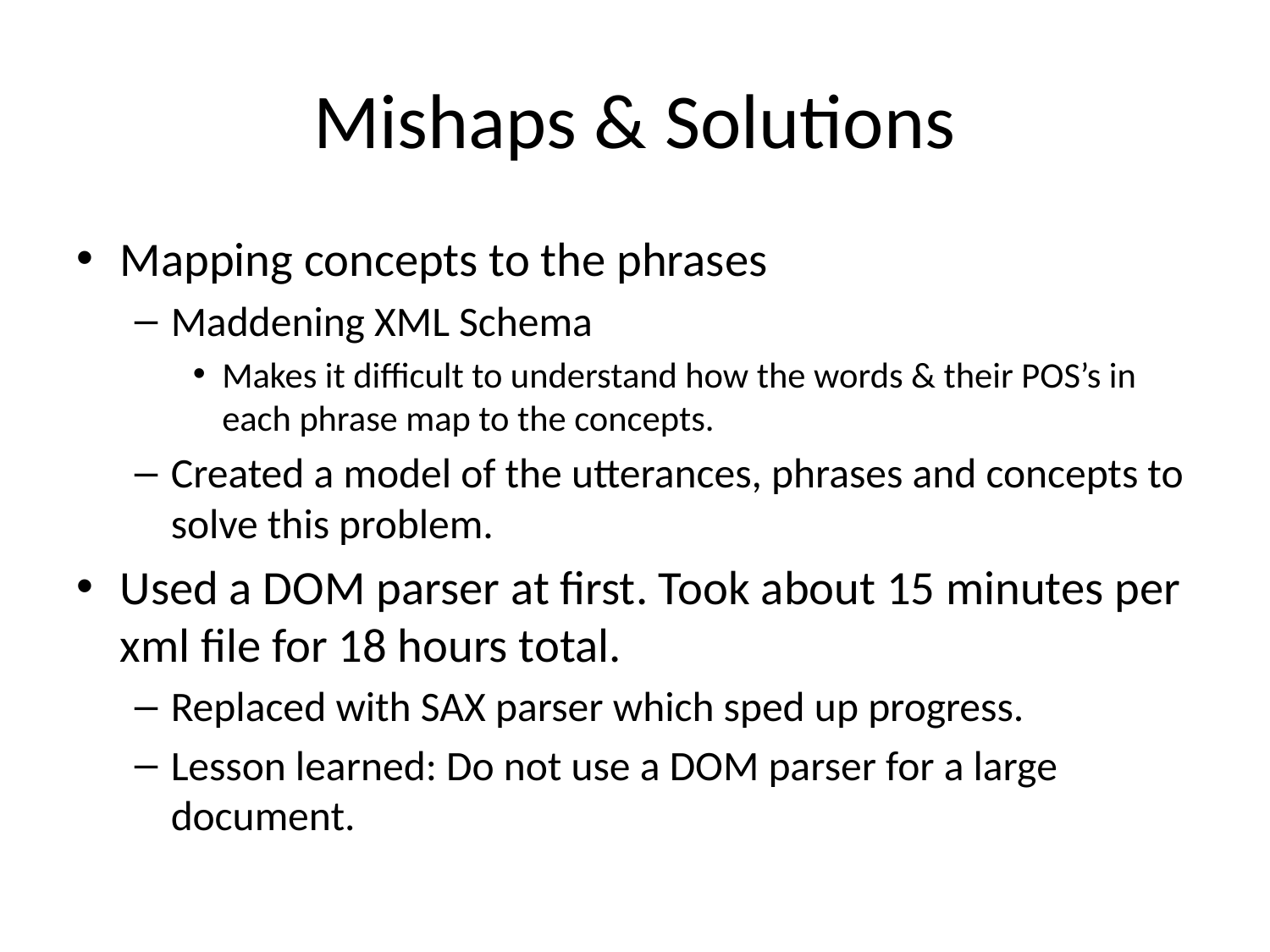

# Mishaps & Solutions
Mapping concepts to the phrases
Maddening XML Schema
Makes it difficult to understand how the words & their POS’s in each phrase map to the concepts.
Created a model of the utterances, phrases and concepts to solve this problem.
Used a DOM parser at first. Took about 15 minutes per xml file for 18 hours total.
Replaced with SAX parser which sped up progress.
Lesson learned: Do not use a DOM parser for a large document.